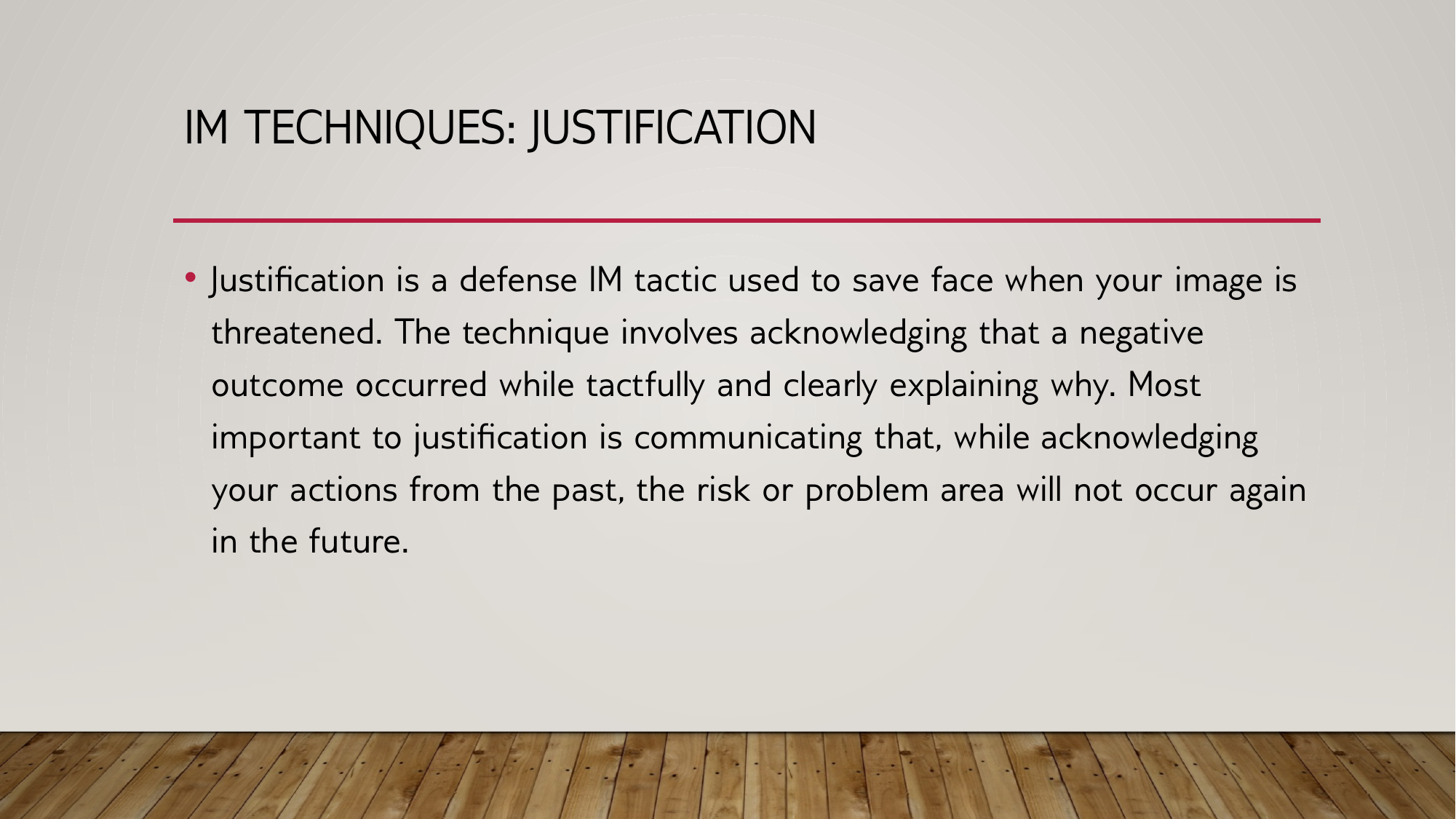

# IM Techniques: Justification
Justification is a defense IM tactic used to save face when your image is threatened. The technique involves acknowledging that a negative outcome occurred while tactfully and clearly explaining why. Most important to justification is communicating that, while acknowledging your actions from the past, the risk or problem area will not occur again in the future.